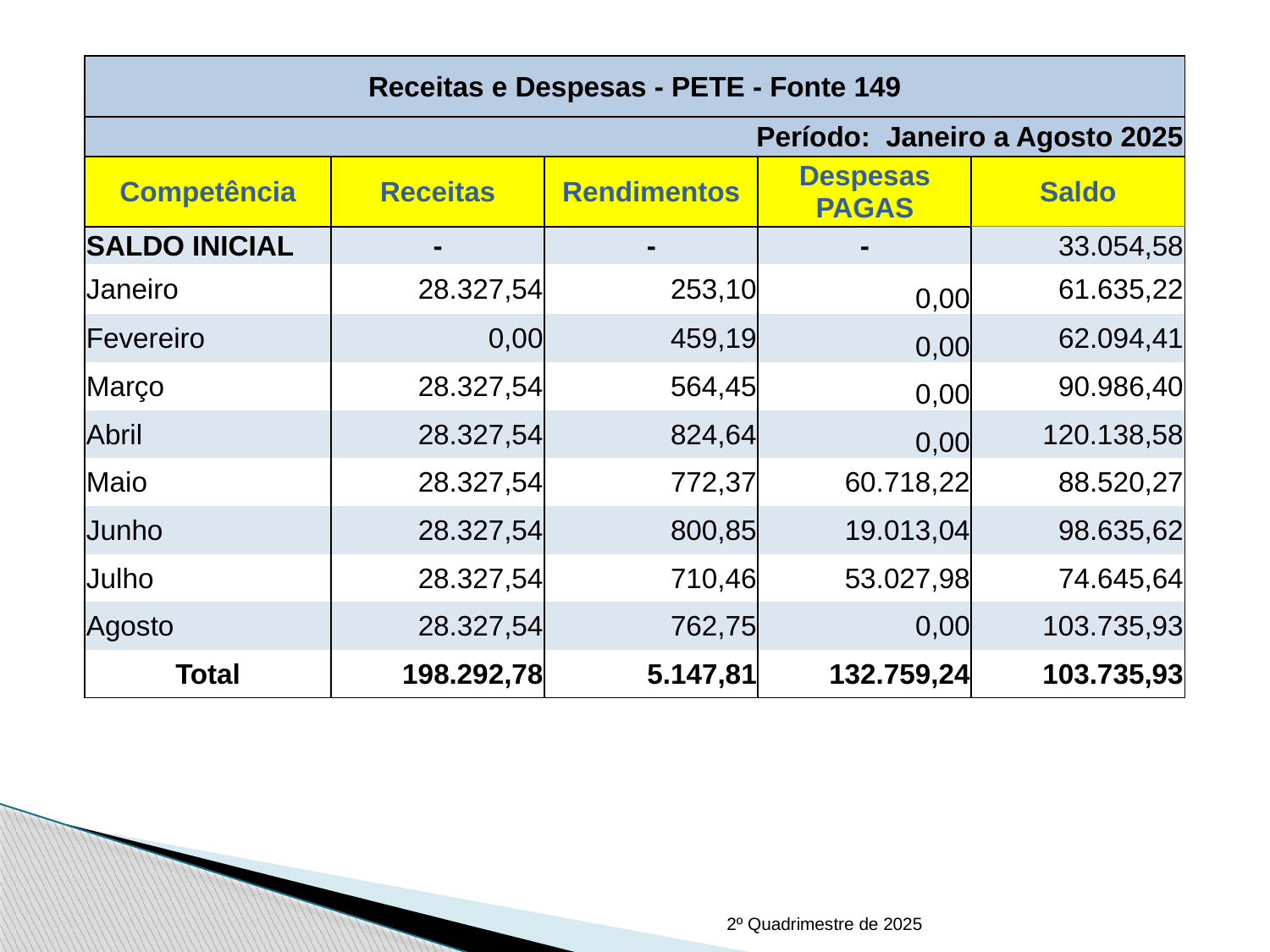

| Receitas e Despesas - PETE - Fonte 149 |  |  |  |  |
| --- | --- | --- | --- | --- |
| Período: Janeiro a Agosto 2025 |  |  |  |  |
| Competência | Receitas | Rendimentos | Despesas PAGAS | Saldo |
| SALDO INICIAL | - | - | - | 33.054,58 |
| Janeiro | 28.327,54 | 253,10 | 0,00 | 61.635,22 |
| Fevereiro | 0,00 | 459,19 | 0,00 | 62.094,41 |
| Março | 28.327,54 | 564,45 | 0,00 | 90.986,40 |
| Abril | 28.327,54 | 824,64 | 0,00 | 120.138,58 |
| Maio | 28.327,54 | 772,37 | 60.718,22 | 88.520,27 |
| Junho | 28.327,54 | 800,85 | 19.013,04 | 98.635,62 |
| Julho | 28.327,54 | 710,46 | 53.027,98 | 74.645,64 |
| Agosto | 28.327,54 | 762,75 | 0,00 | 103.735,93 |
| Total | 198.292,78 | 5.147,81 | 132.759,24 | 103.735,93 |
2º Quadrimestre de 2025